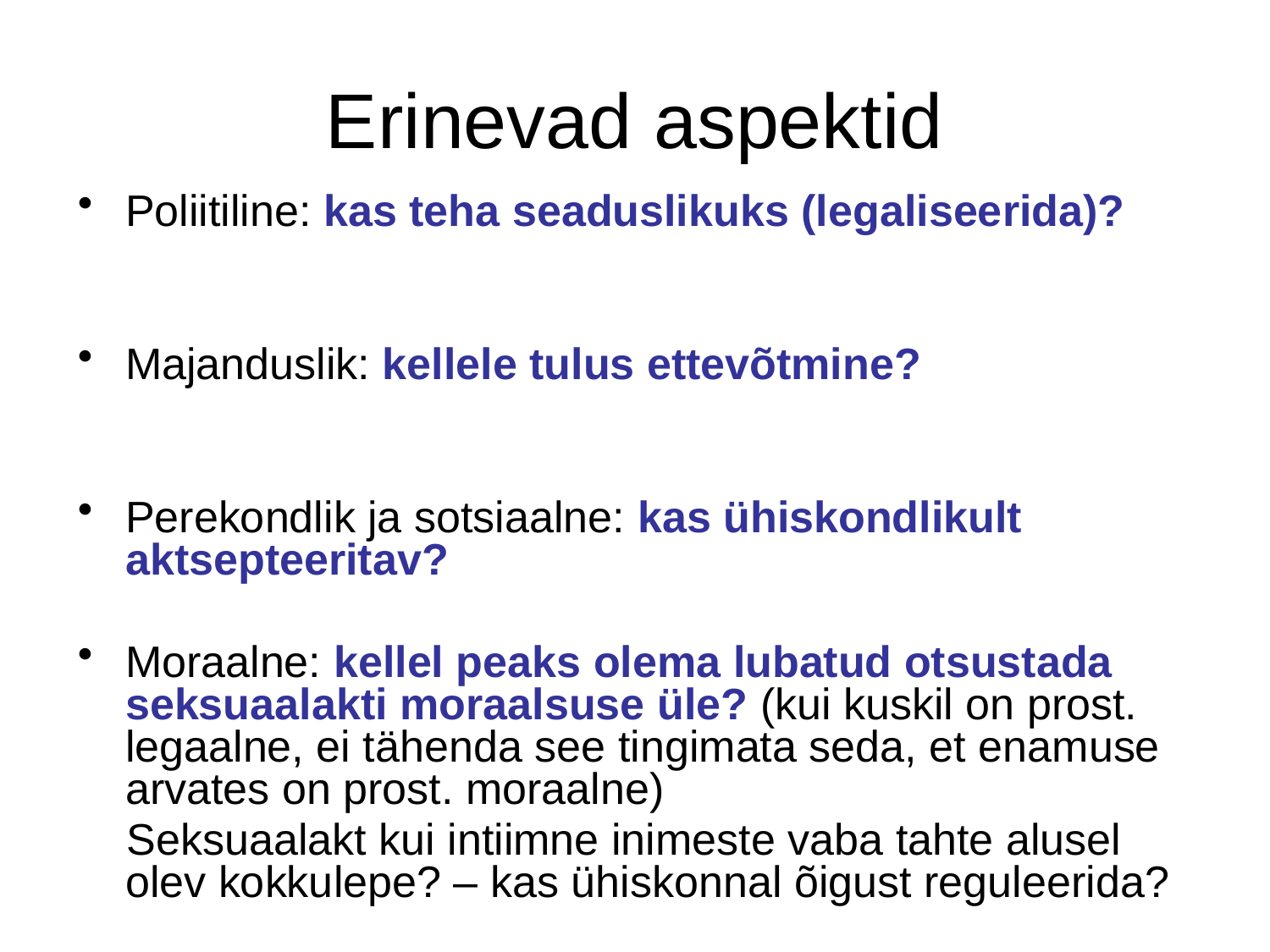

# Erinevad aspektid
Poliitiline: kas teha seaduslikuks (legaliseerida)?

Majanduslik: kellele tulus ettevõtmine?

Perekondlik ja sotsiaalne: kas ühiskondlikult aktsepteeritav?

Moraalne: kellel peaks olema lubatud otsustada seksuaalakti moraalsuse üle? (kui kuskil on prost. legaalne, ei tähenda see tingimata seda, et enamuse arvates on prost. moraalne)
    Seksuaalakt kui intiimne inimeste vaba tahte alusel olev kokkulepe? – kas ühiskonnal õigust reguleerida?